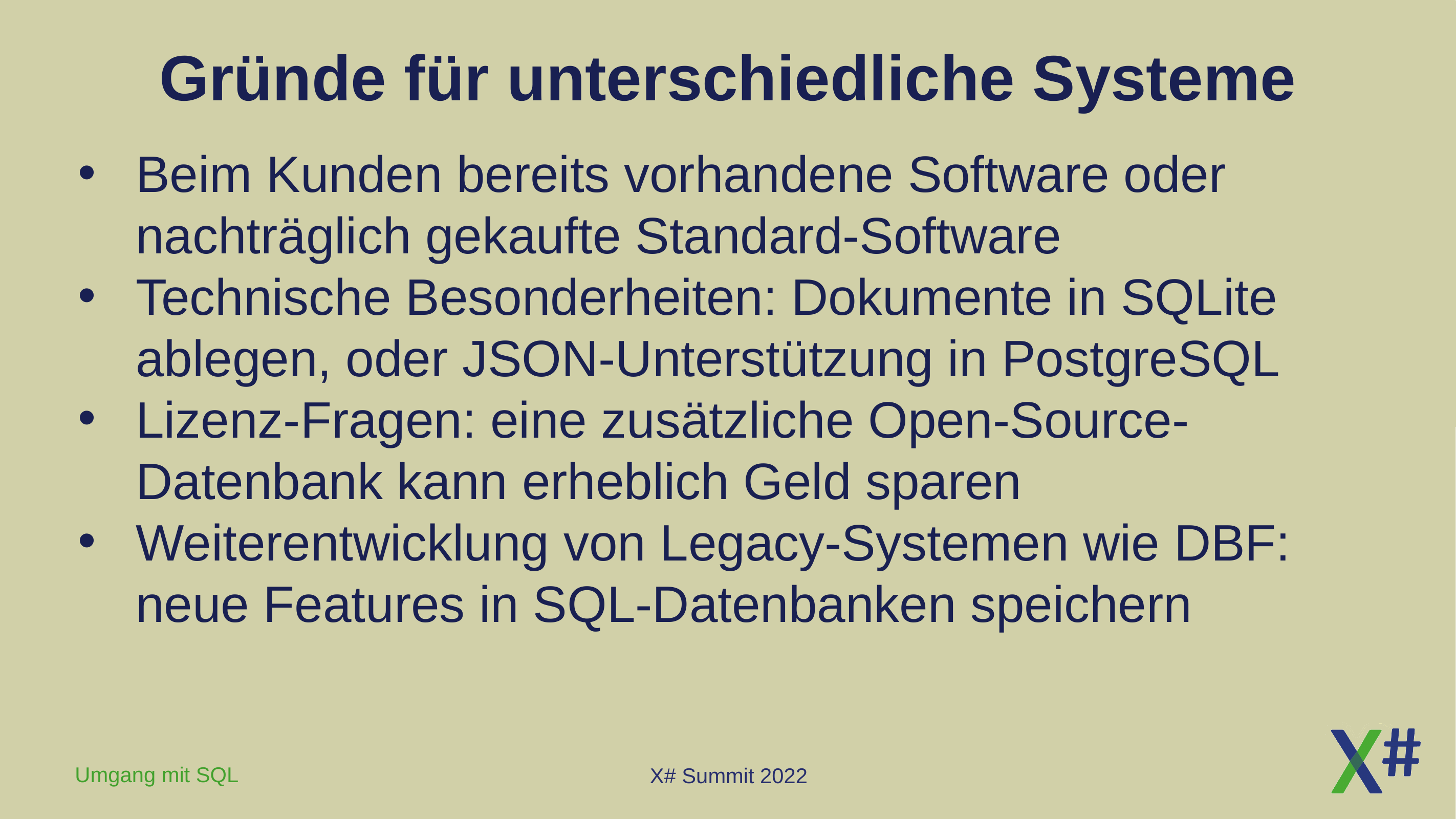

# Gründe für unterschiedliche Systeme
Beim Kunden bereits vorhandene Software oder nachträglich gekaufte Standard-Software
Technische Besonderheiten: Dokumente in SQLite ablegen, oder JSON-Unterstützung in PostgreSQL
Lizenz-Fragen: eine zusätzliche Open-Source-Datenbank kann erheblich Geld sparen
Weiterentwicklung von Legacy-Systemen wie DBF: neue Features in SQL-Datenbanken speichern